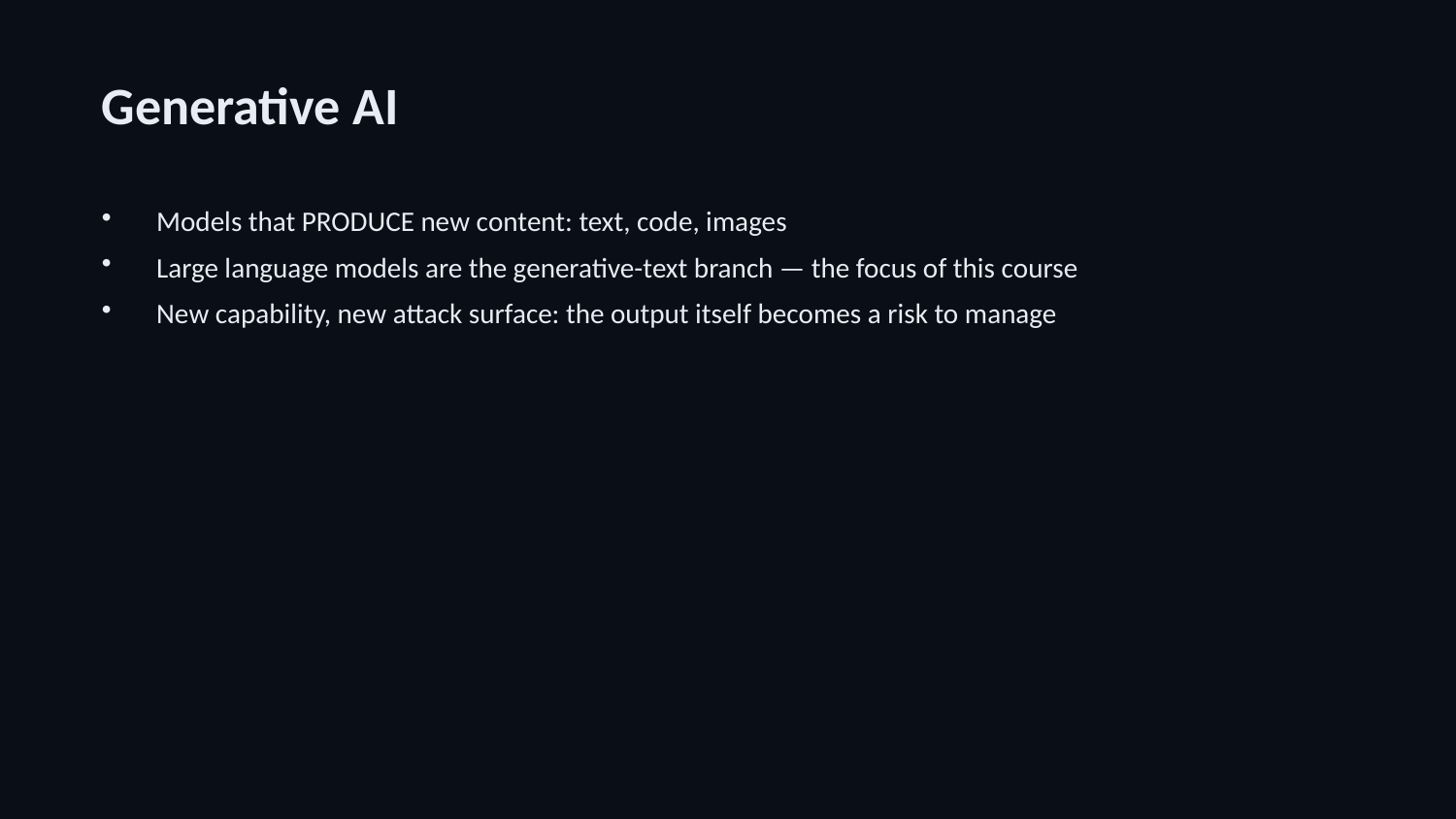

Generative AI
Models that PRODUCE new content: text, code, images
Large language models are the generative-text branch — the focus of this course
New capability, new attack surface: the output itself becomes a risk to manage